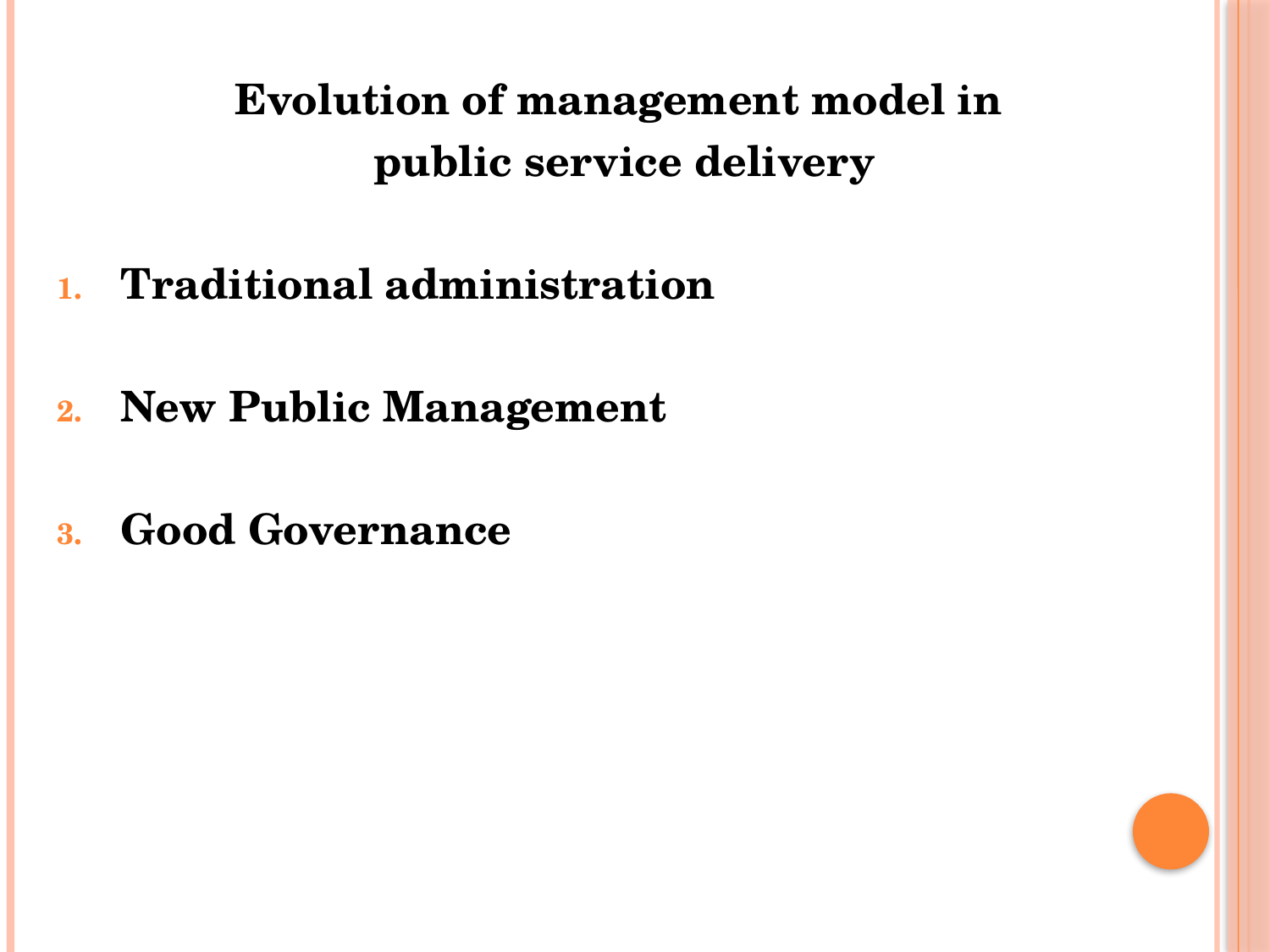

Evolution of management model in
public service delivery

Traditional administration

New Public Management

Good Governance